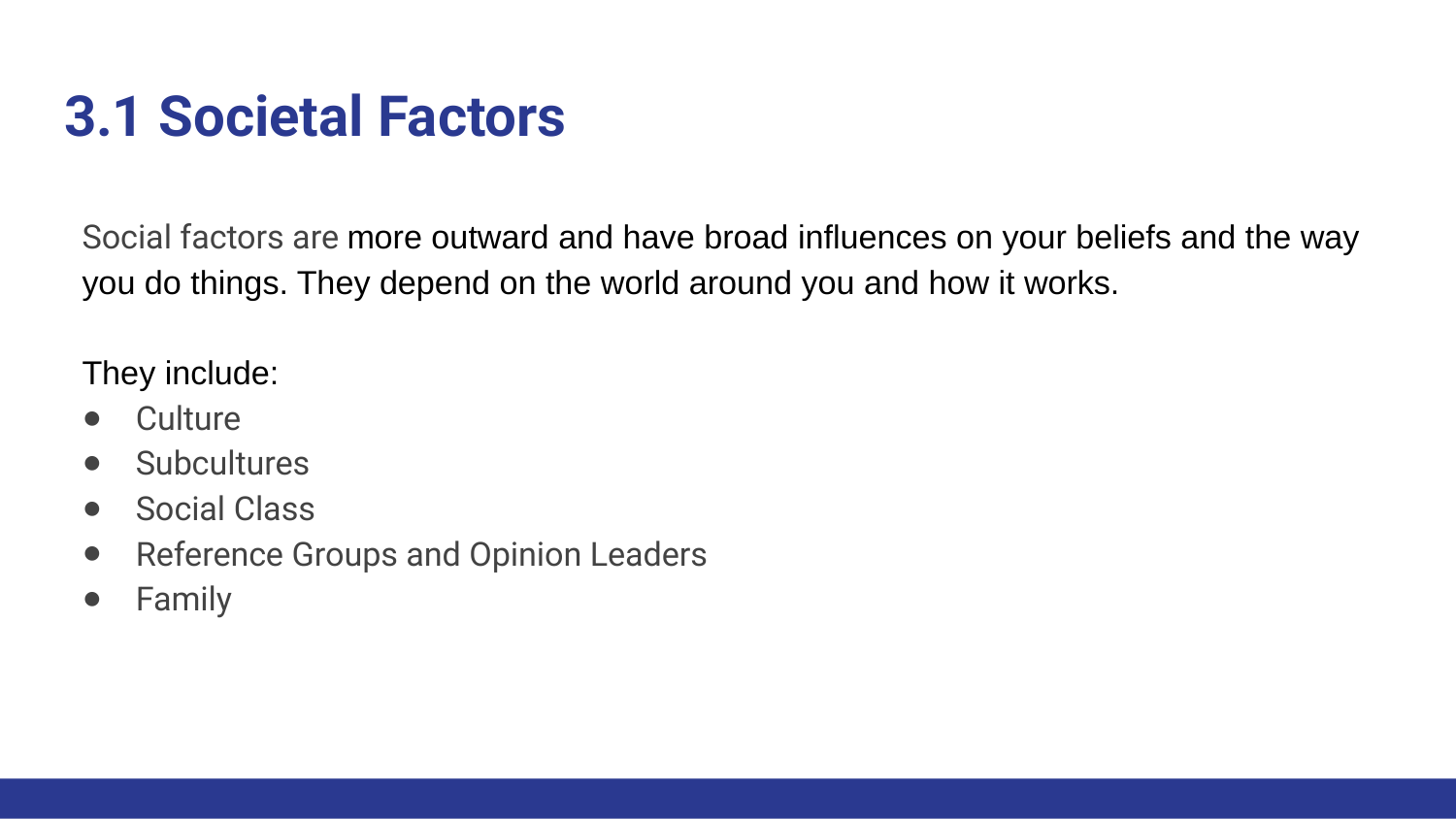

# 3.1 Societal Factors
Social factors are more outward and have broad influences on your beliefs and the way you do things. They depend on the world around you and how it works.

They include:
Culture
Subcultures
Social Class
Reference Groups and Opinion Leaders
Family